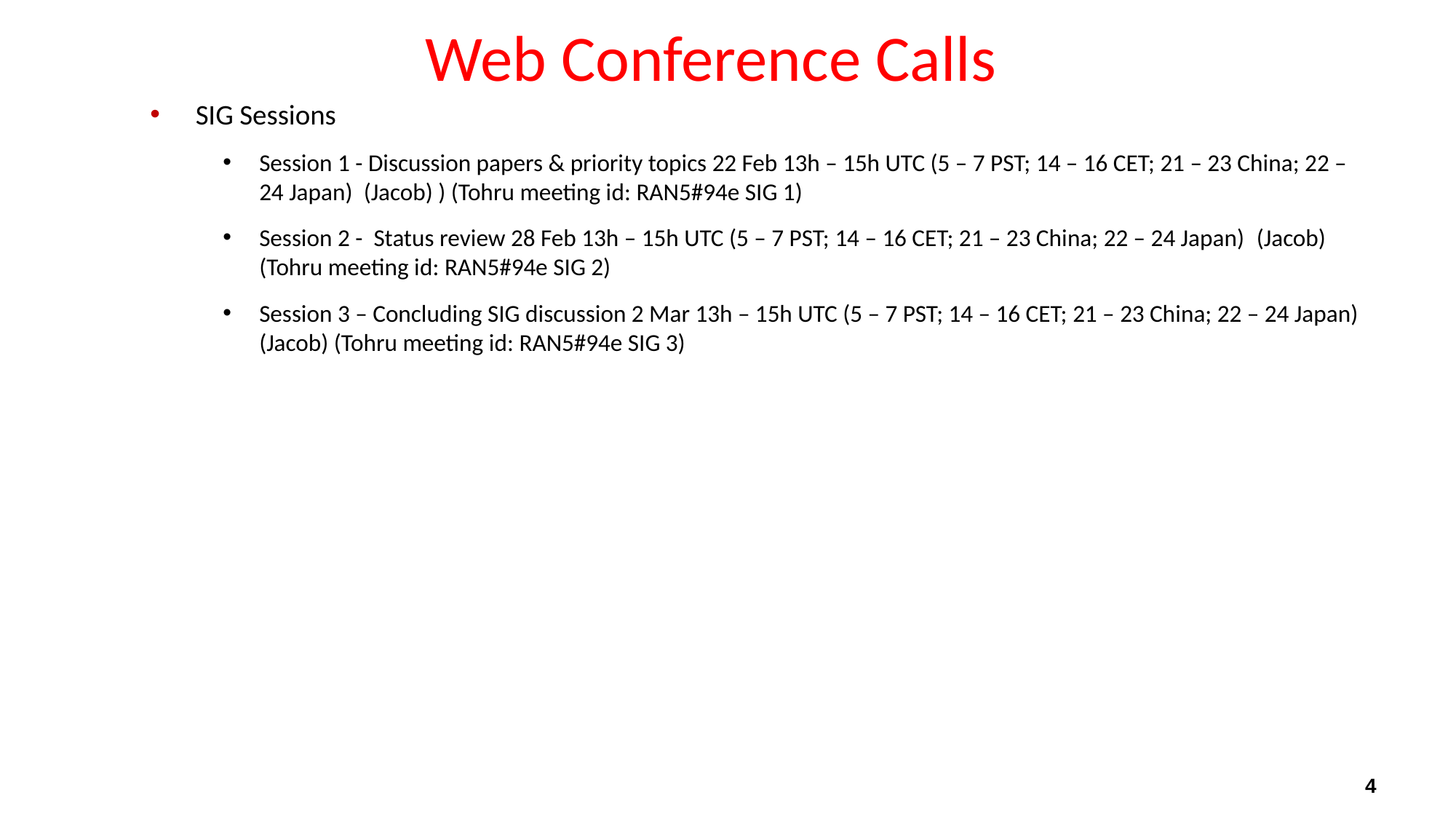

# Web Conference Calls
SIG Sessions
Session 1 - Discussion papers & priority topics 22 Feb 13h – 15h UTC (5 – 7 PST; 14 – 16 CET; 21 – 23 China; 22 – 24 Japan)  (Jacob) ) (Tohru meeting id: RAN5#94e SIG 1)
Session 2 -  Status review 28 Feb 13h – 15h UTC (5 – 7 PST; 14 – 16 CET; 21 – 23 China; 22 – 24 Japan)  (Jacob) (Tohru meeting id: RAN5#94e SIG 2)
Session 3 – Concluding SIG discussion 2 Mar 13h – 15h UTC (5 – 7 PST; 14 – 16 CET; 21 – 23 China; 22 – 24 Japan)  (Jacob) (Tohru meeting id: RAN5#94e SIG 3)